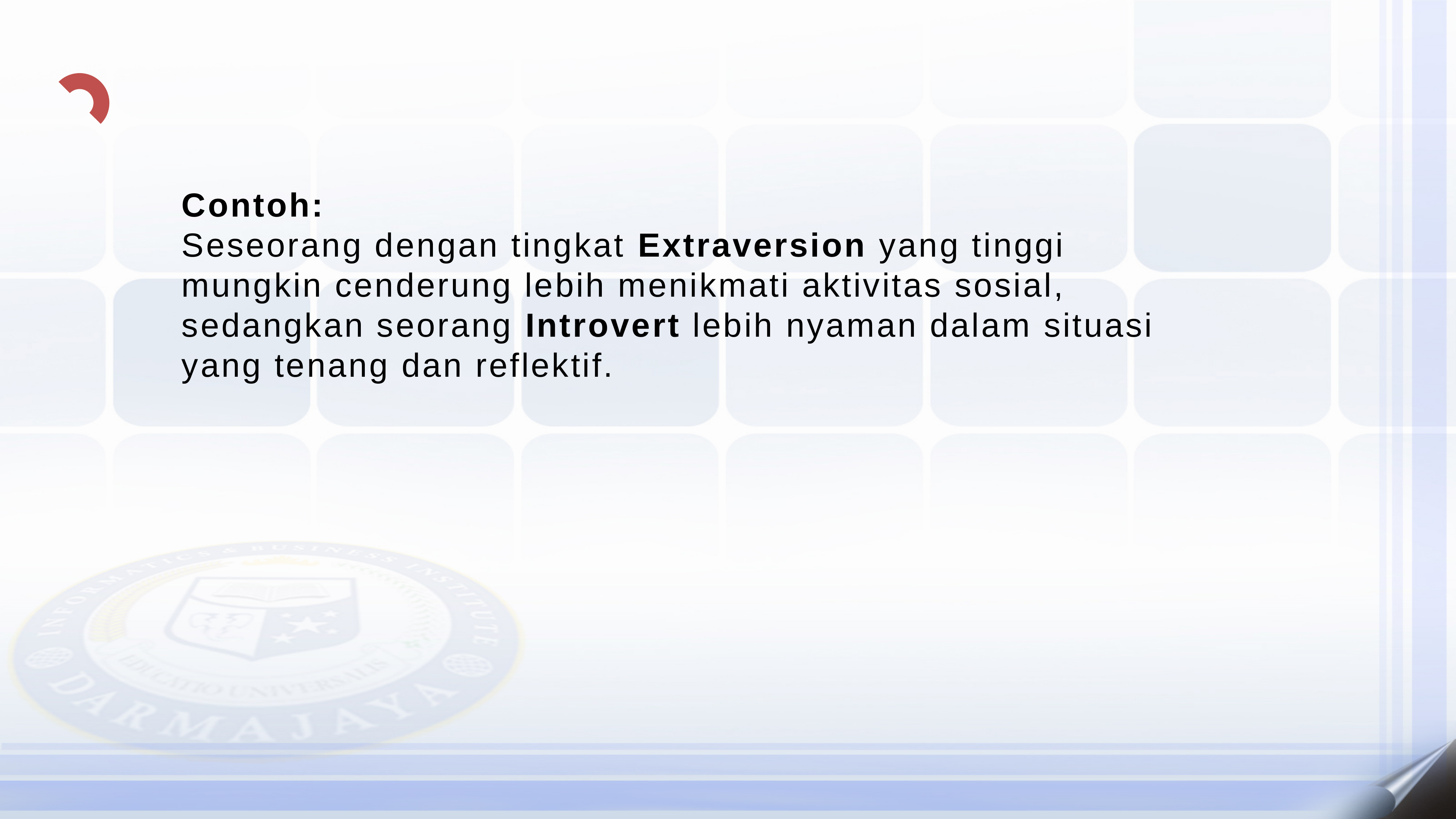

Contoh:
Seseorang dengan tingkat Extraversion yang tinggi mungkin cenderung lebih menikmati aktivitas sosial, sedangkan seorang Introvert lebih nyaman dalam situasi yang tenang dan reflektif.